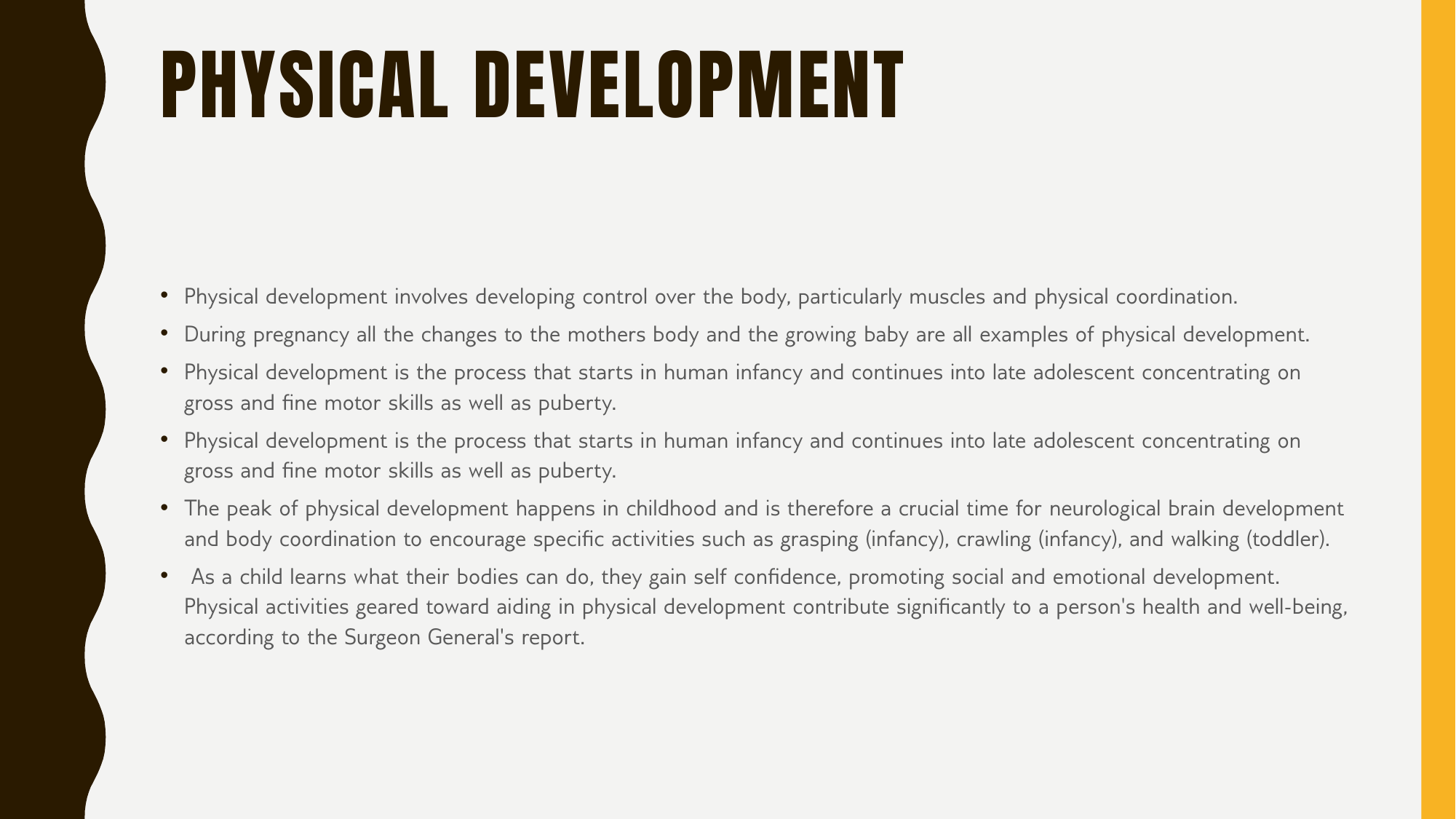

# Physical Development
Physical development involves developing control over the body, particularly muscles and physical coordination.
During pregnancy all the changes to the mothers body and the growing baby are all examples of physical development.
Physical development is the process that starts in human infancy and continues into late adolescent concentrating on gross and fine motor skills as well as puberty.
Physical development is the process that starts in human infancy and continues into late adolescent concentrating on gross and fine motor skills as well as puberty.
The peak of physical development happens in childhood and is therefore a crucial time for neurological brain development and body coordination to encourage specific activities such as grasping (infancy), crawling (infancy), and walking (toddler).
 As a child learns what their bodies can do, they gain self confidence, promoting social and emotional development. Physical activities geared toward aiding in physical development contribute significantly to a person's health and well-being, according to the Surgeon General's report.